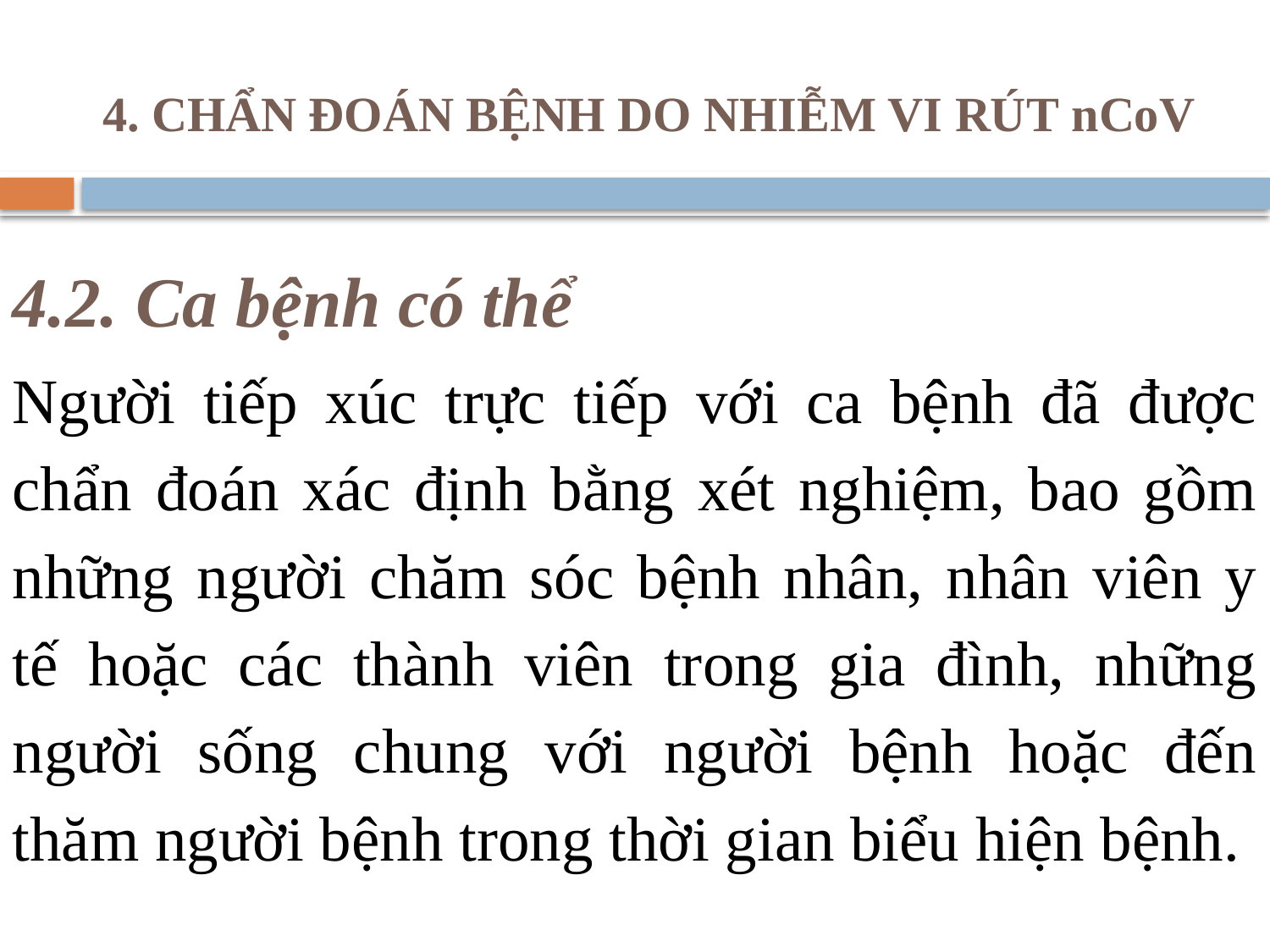

# 4. CHẨN ĐOÁN BỆNH DO NHIỄM VI RÚT nCoV

4.2. Ca bệnh có thể
Người tiếp xúc trực tiếp với ca bệnh đã được chẩn đoán xác định bằng xét nghiệm, bao gồm những người chăm sóc bệnh nhân, nhân viên y tế hoặc các thành viên trong gia đình, những người sống chung với người bệnh hoặc đến thăm người bệnh trong thời gian biểu hiện bệnh.